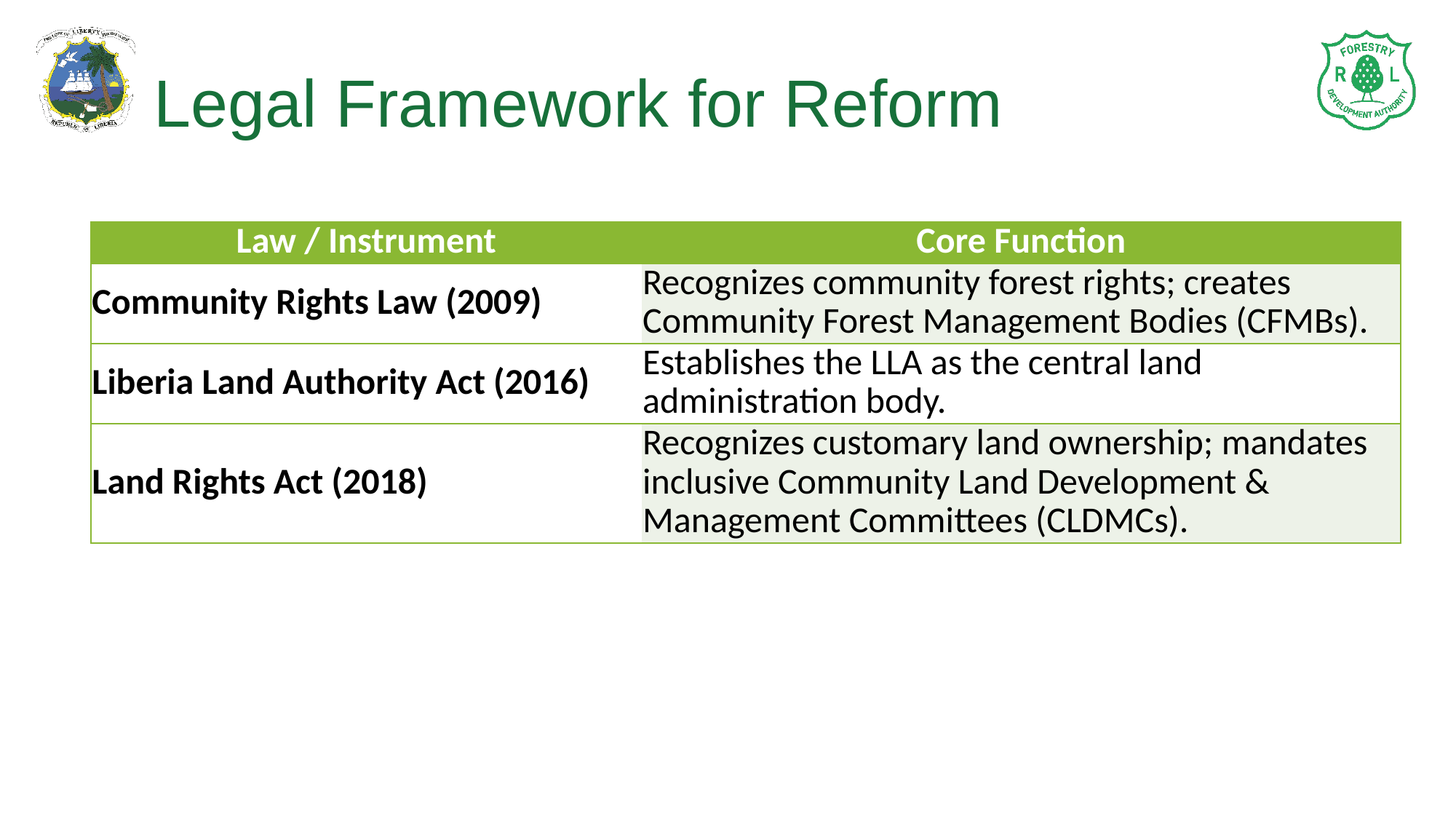

# Legal Framework for Reform
| Law / Instrument | Core Function |
| --- | --- |
| Community Rights Law (2009) | Recognizes community forest rights; creates Community Forest Management Bodies (CFMBs). |
| Liberia Land Authority Act (2016) | Establishes the LLA as the central land administration body. |
| Land Rights Act (2018) | Recognizes customary land ownership; mandates inclusive Community Land Development & Management Committees (CLDMCs). |